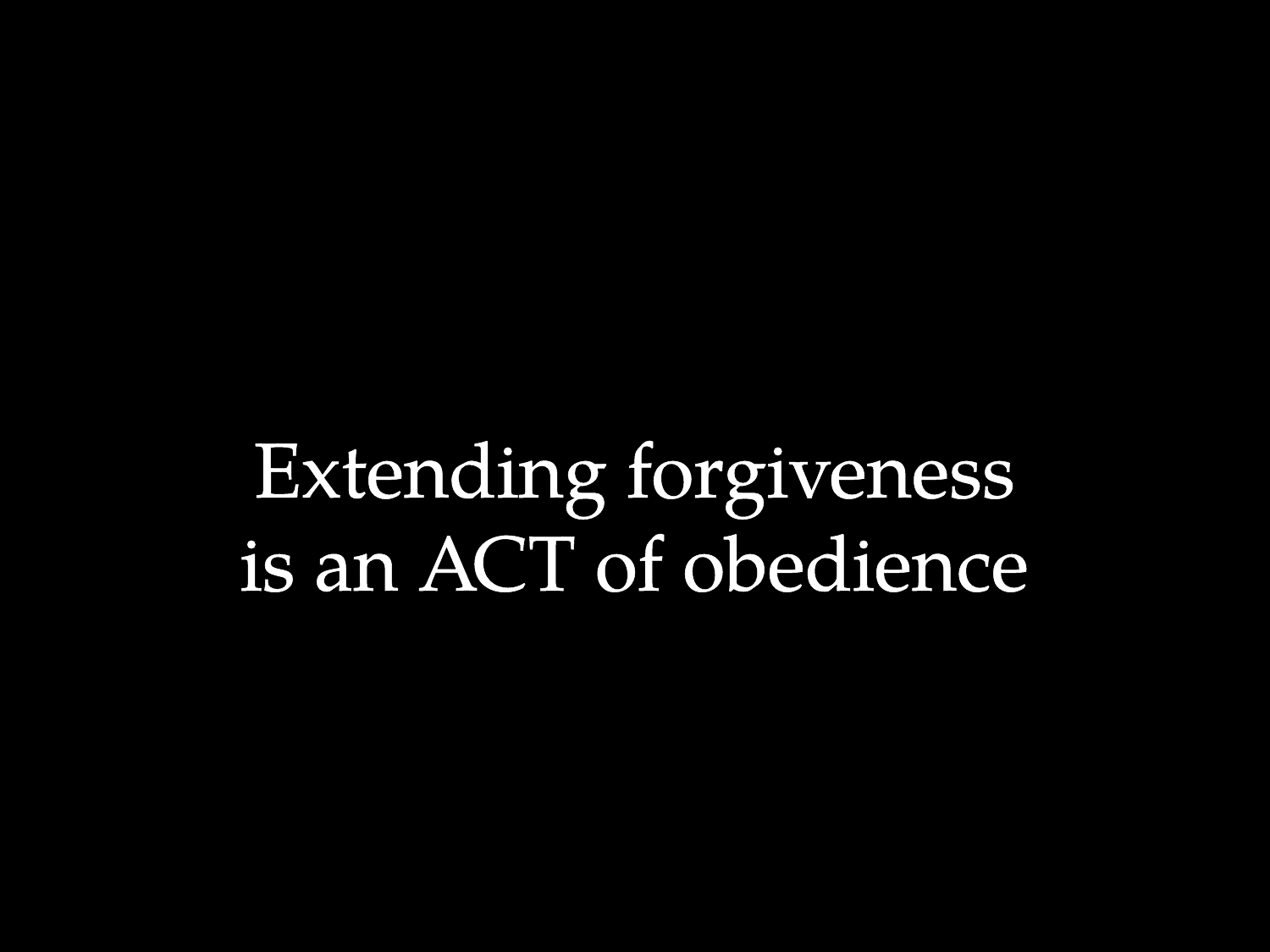

Extending forgiveness
is an ACT of obedience